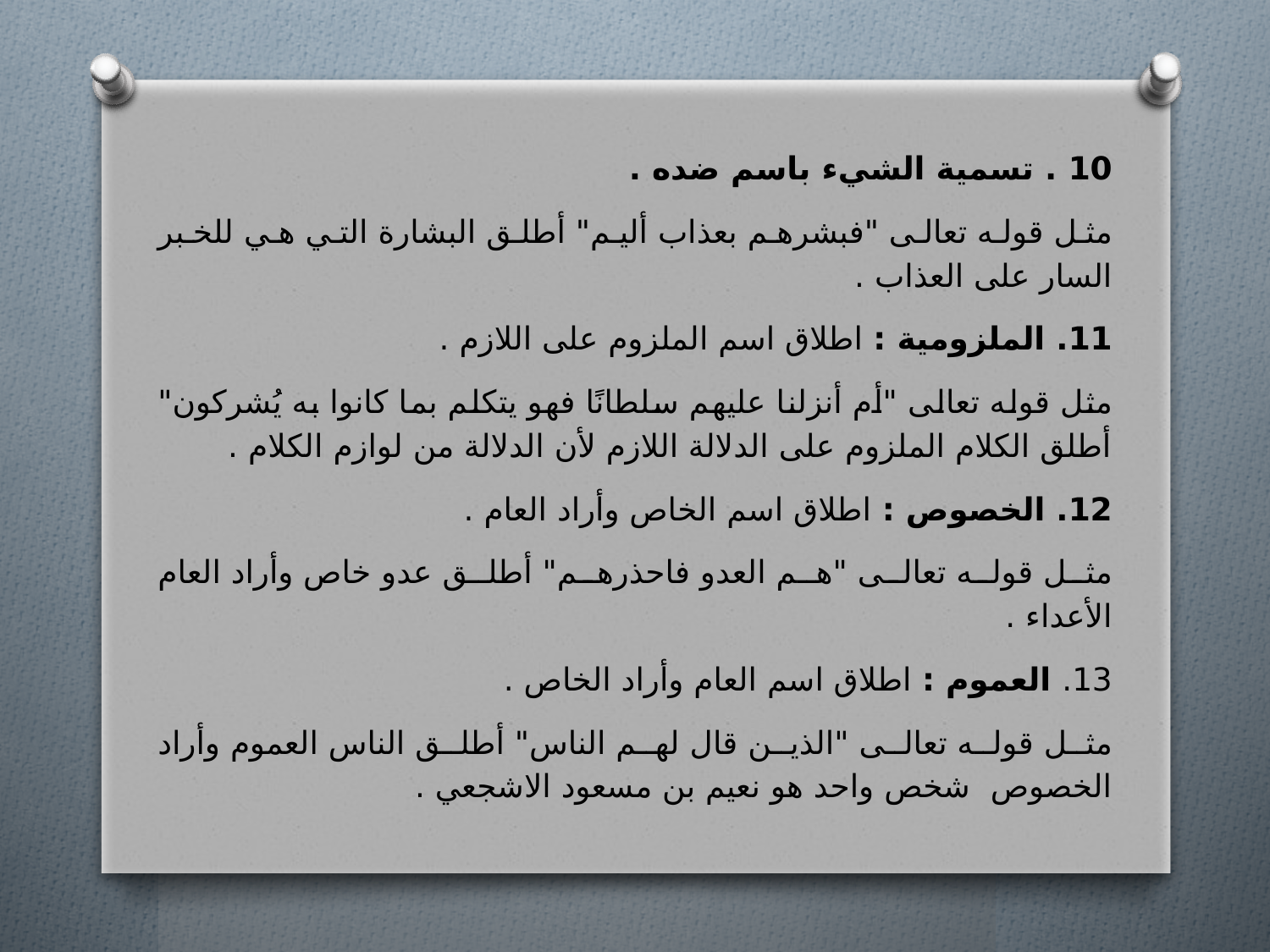

10 . تسمية الشيء باسم ضده .
مثل قوله تعالى "فبشرهم بعذاب أليم" أطلق البشارة التي هي للخبر السار على العذاب .
11. الملزومية : اطلاق اسم الملزوم على اللازم .
مثل قوله تعالى "أم أنزلنا عليهم سلطانًا فهو يتكلم بما كانوا به يُشركون" أطلق الكلام الملزوم على الدلالة اللازم لأن الدلالة من لوازم الكلام .
12. الخصوص : اطلاق اسم الخاص وأراد العام .
مثل قوله تعالى "هم العدو فاحذرهم" أطلق عدو خاص وأراد العام الأعداء .
13. العموم : اطلاق اسم العام وأراد الخاص .
مثل قوله تعالى "الذين قال لهم الناس" أطلق الناس العموم وأراد الخصوص  شخص واحد هو نعيم بن مسعود الاشجعي .